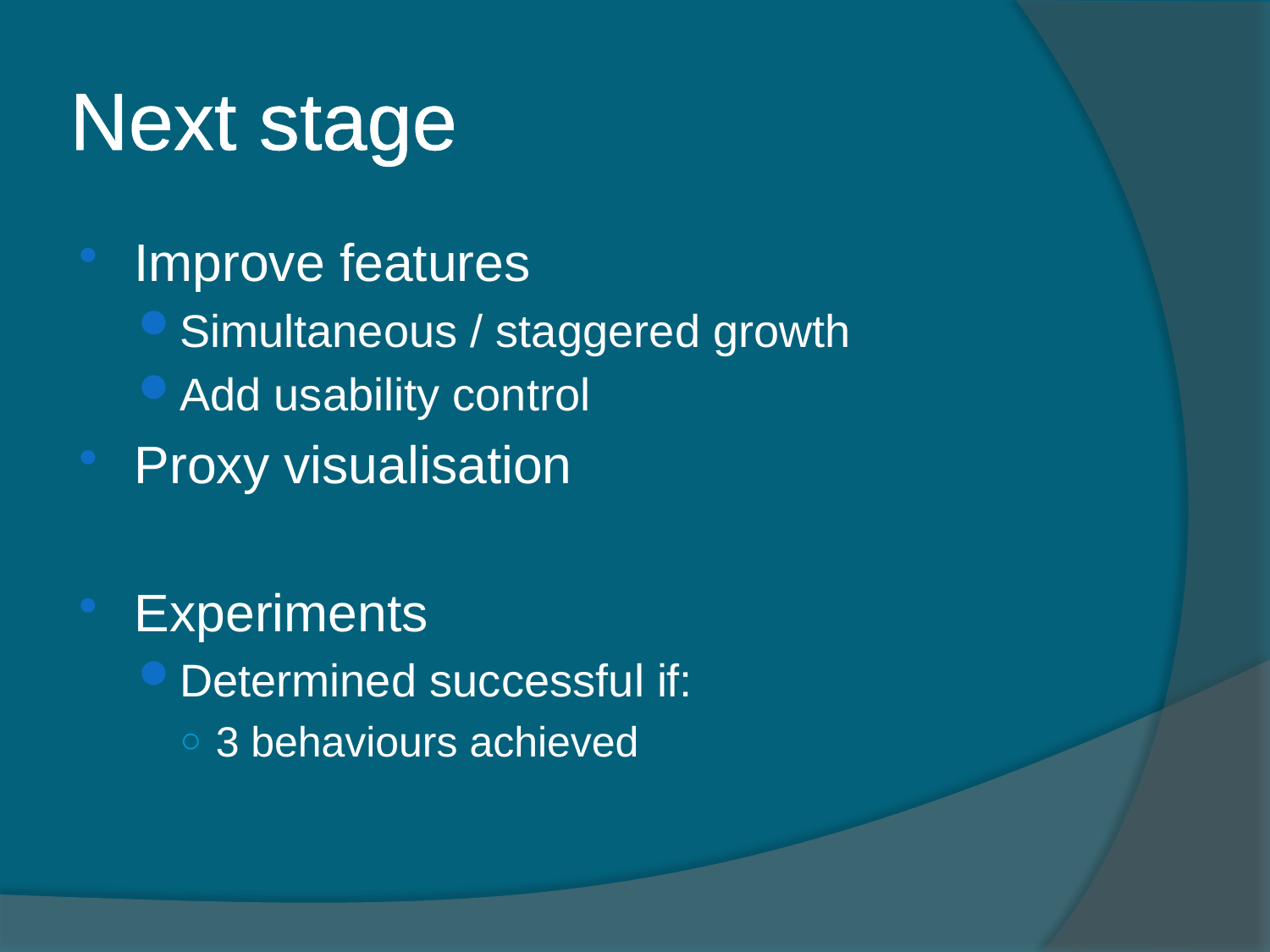

# Next stage
Improve features
Simultaneous / staggered growth
Add usability control
Proxy visualisation

Experiments
Determined successful if:
3 behaviours achieved